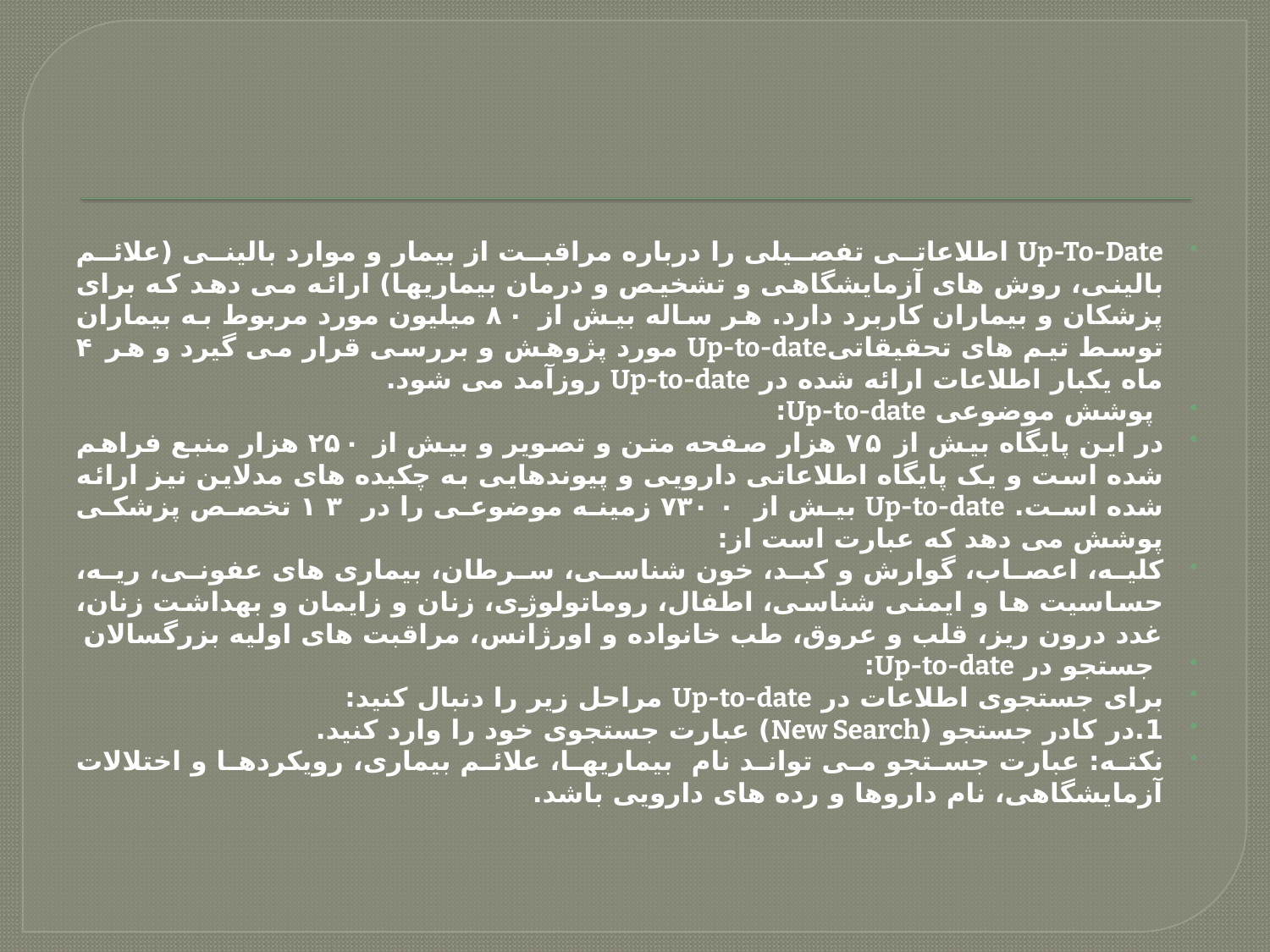

#
Up-To-Date اطلاعاتی تفصیلی را درباره مراقبت از بیمار و موارد بالینی (علائم بالینی، روش های آزمایشگاهی و تشخیص و درمان بیماریها) ارائه می دهد که برای پزشکان و بیماران کاربرد دارد. هر ساله بیش از ۸۰ میلیون مورد مربوط به بیماران توسط تیم های تحقیقاتیUp-to-date مورد پژوهش و بررسی قرار می گیرد و هر ۴ ماه یکبار اطلاعات ارائه شده در Up-to-date روزآمد می شود.
 پوشش موضوعی Up-to-date:
در این پایگاه بیش از ۷۵ هزار صفحه متن و تصویر و بیش از ۲۵۰ هزار منبع فراهم شده است و یک پایگاه اطلاعاتی دارویی و پیوندهایی به چکیده های مدلاین نیز ارائه شده است. Up-to-date بیش از ۷۳۰۰ زمینه موضوعی را در ۱۳ تخصص پزشکی پوشش می دهد که عبارت است از:
کلیه، اعصاب، گوارش و کبد، خون شناسی، سرطان، بیماری های عفونی، ریه، حساسیت ها و ایمنی شناسی، اطفال، روماتولوژی، زنان و زایمان و بهداشت زنان، غدد درون ریز، قلب و عروق، طب خانواده و اورژانس، مراقبت های اولیه بزرگسالان
 جستجو در Up-to-date:
برای جستجوی اطلاعات در Up-to-date مراحل زیر را دنبال کنید:
1.در کادر جستجو (New Search) عبارت جستجوی خود را وارد کنید.
نکته: عبارت جستجو می تواند نام  بیماریها، علائم بیماری، رویکردها و اختلالات آزمایشگاهی، نام داروها و رده های دارویی باشد.